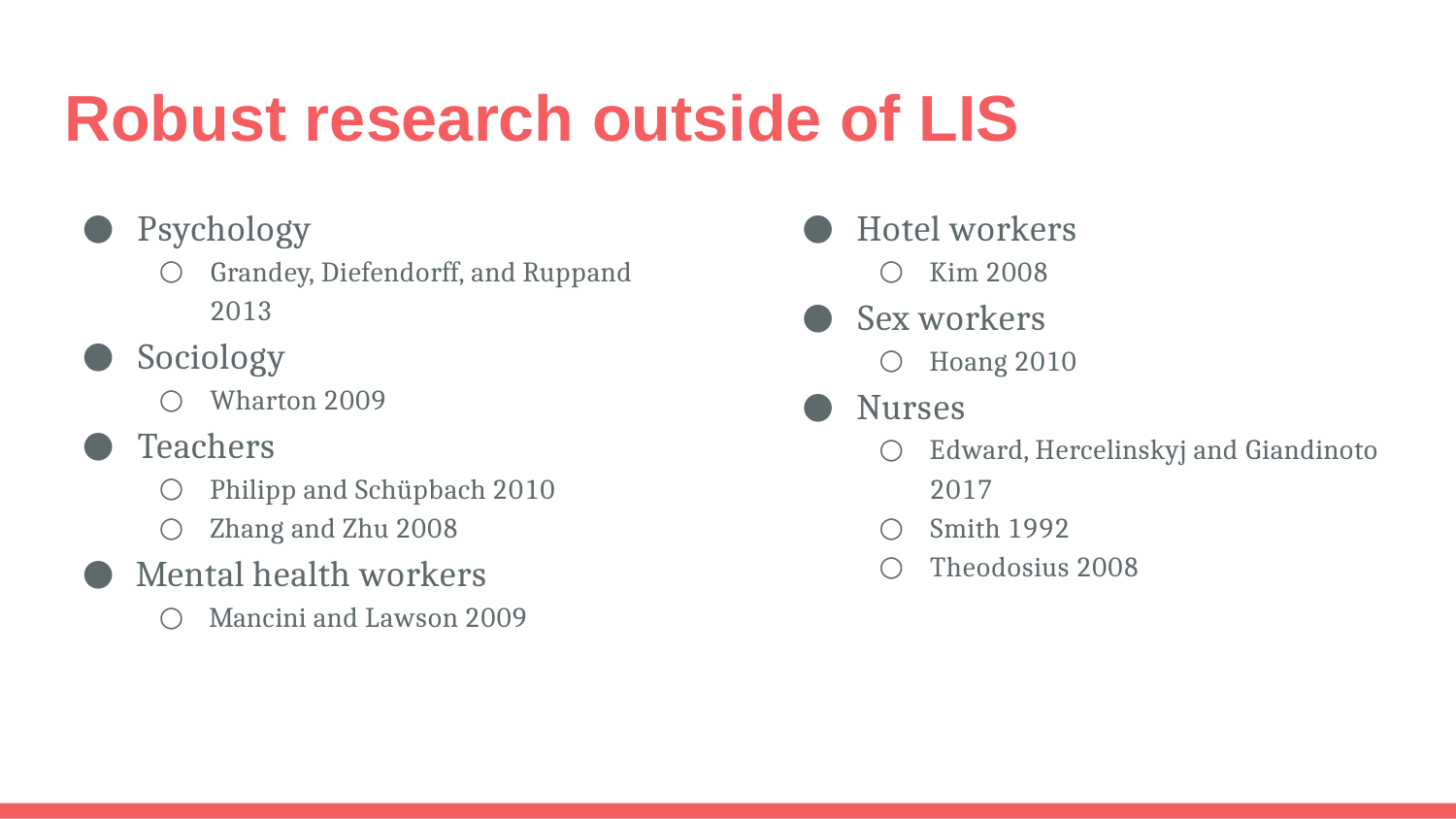

# Robust research outside of LIS

Psychology
Grandey, Diefendorff, and Ruppand 2013
Sociology
Wharton 2009
Teachers
Philipp and Schüpbach 2010
Zhang and Zhu 2008
Mental health workers
Mancini and Lawson 2009

Hotel workers
Kim 2008
Sex workers
Hoang 2010
Nurses
Edward, Hercelinskyj and Giandinoto 2017
Smith 1992
Theodosius 2008